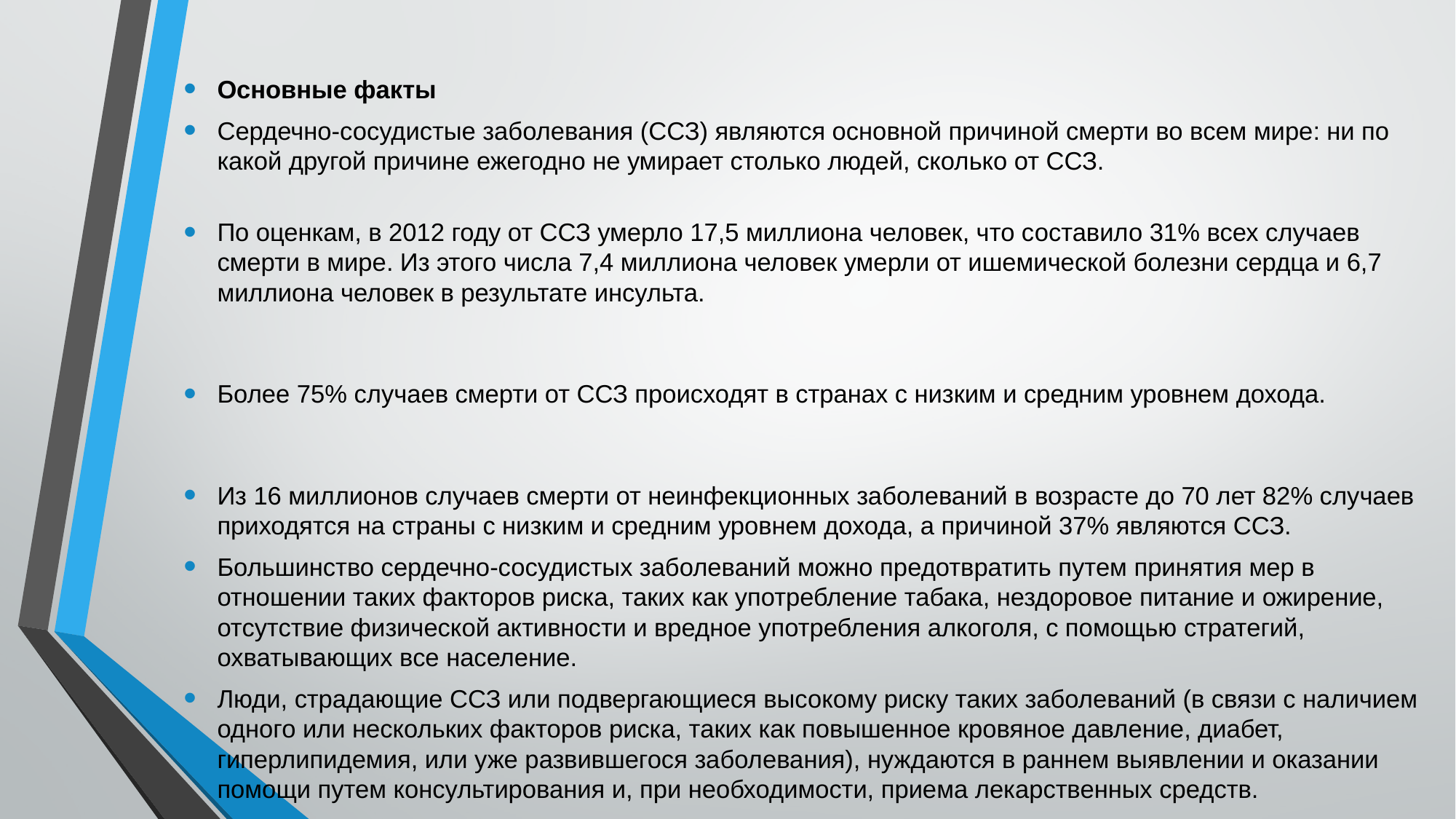

Основные факты
Сердечно-сосудистые заболевания (ССЗ) являются основной причиной смерти во всем мире: ни по какой другой причине ежегодно не умирает столько людей, сколько от ССЗ.
По оценкам, в 2012 году от ССЗ умерло 17,5 миллиона человек, что составило 31% всех случаев смерти в мире. Из этого числа 7,4 миллиона человек умерли от ишемической болезни сердца и 6,7 миллиона человек в результате инсульта.
Более 75% случаев смерти от ССЗ происходят в странах с низким и средним уровнем дохода.
Из 16 миллионов случаев смерти от неинфекционных заболеваний в возрасте до 70 лет 82% случаев приходятся на страны с низким и средним уровнем дохода, а причиной 37% являются ССЗ.
Большинство сердечно-сосудистых заболеваний можно предотвратить путем принятия мер в отношении таких факторов риска, таких как употребление табака, нездоровое питание и ожирение, отсутствие физической активности и вредное употребления алкоголя, с помощью стратегий, охватывающих все население.
Люди, страдающие ССЗ или подвергающиеся высокому риску таких заболеваний (в связи с наличием одного или нескольких факторов риска, таких как повышенное кровяное давление, диабет, гиперлипидемия, или уже развившегося заболевания), нуждаются в раннем выявлении и оказании помощи путем консультирования и, при необходимости, приема лекарственных средств.